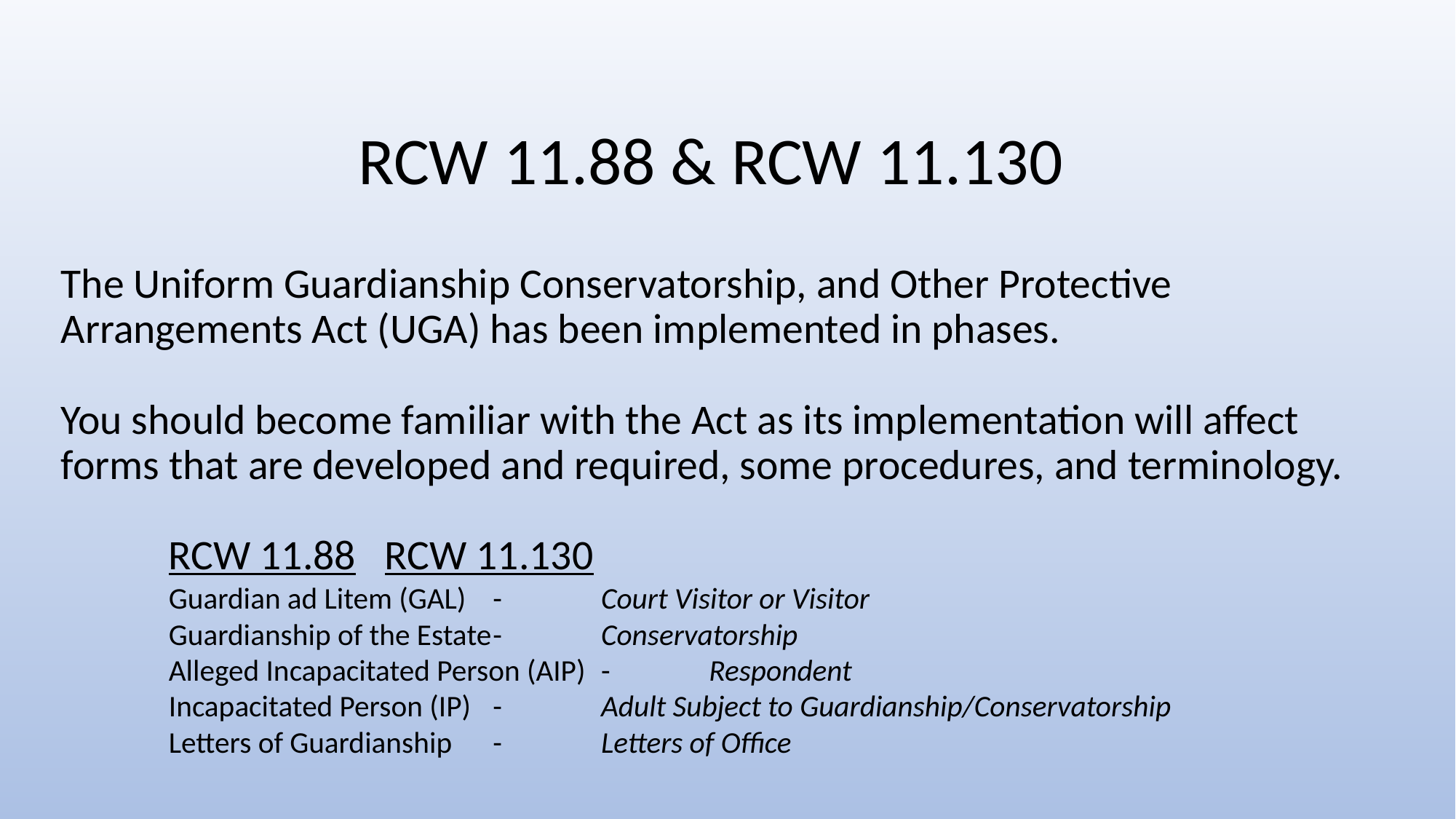

# RCW 11.88 & RCW 11.130
The Uniform Guardianship Conservatorship, and Other Protective Arrangements Act (UGA) has been implemented in phases.

You should become familiar with the Act as its implementation will affect forms that are developed and required, some procedures, and terminology.

	RCW 11.88				RCW 11.130
	Guardian ad Litem (GAL) 		-	Court Visitor or Visitor
	Guardianship of the Estate		-	Conservatorship
	Alleged Incapacitated Person (AIP)	-	Respondent
	Incapacitated Person (IP)		-	Adult Subject to Guardianship/Conservatorship
	Letters of Guardianship		-	Letters of Office